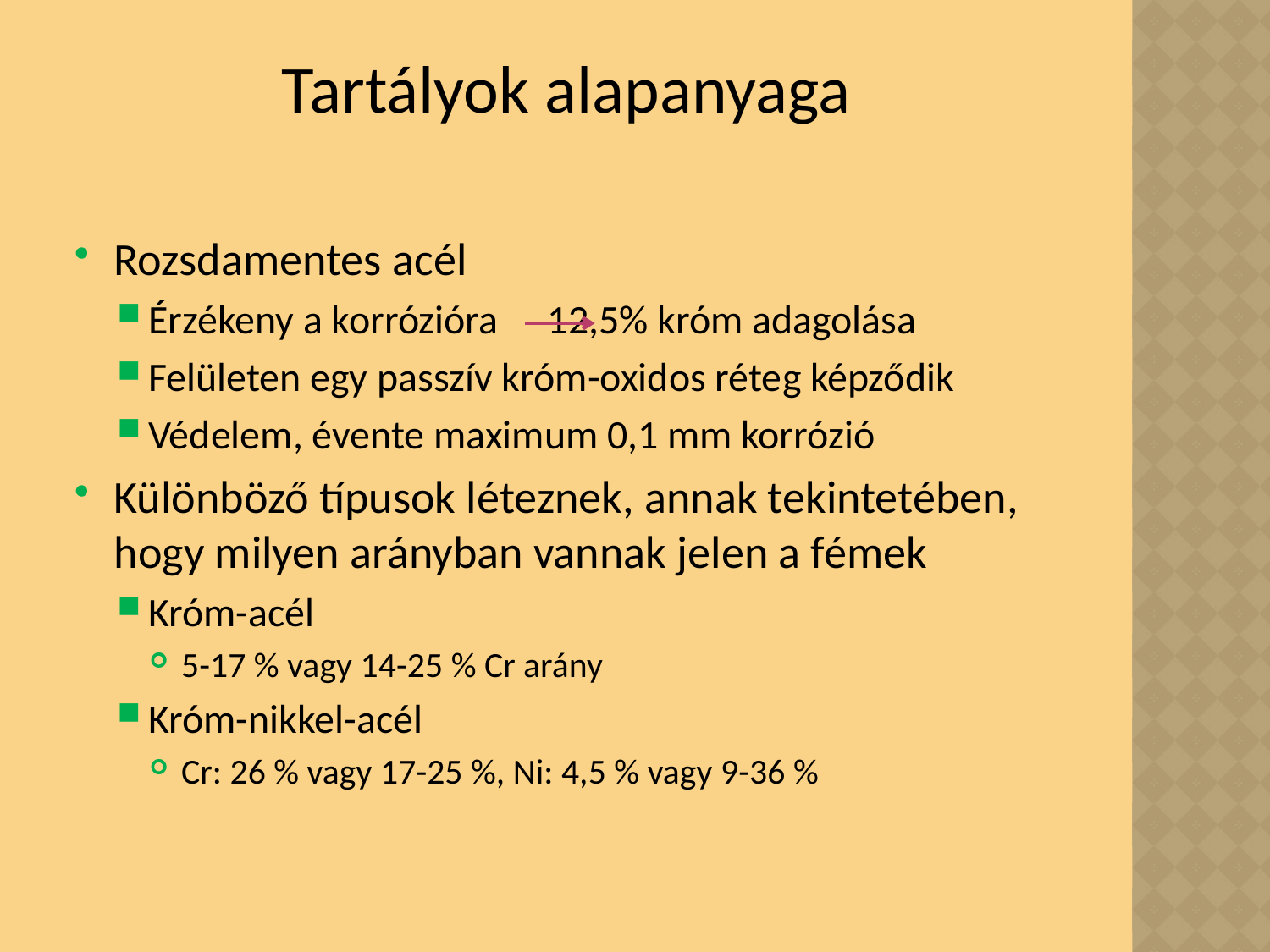

# Tartályok alapanyaga
Rozsdamentes acél
Érzékeny a korrózióra	  12,5% króm adagolása
Felületen egy passzív króm-oxidos réteg képződik
Védelem, évente maximum 0,1 mm korrózió
Különböző típusok léteznek, annak tekintetében, hogy milyen arányban vannak jelen a fémek
Króm-acél
5-17 % vagy 14-25 % Cr arány
Króm-nikkel-acél
Cr: 26 % vagy 17-25 %, Ni: 4,5 % vagy 9-36 %